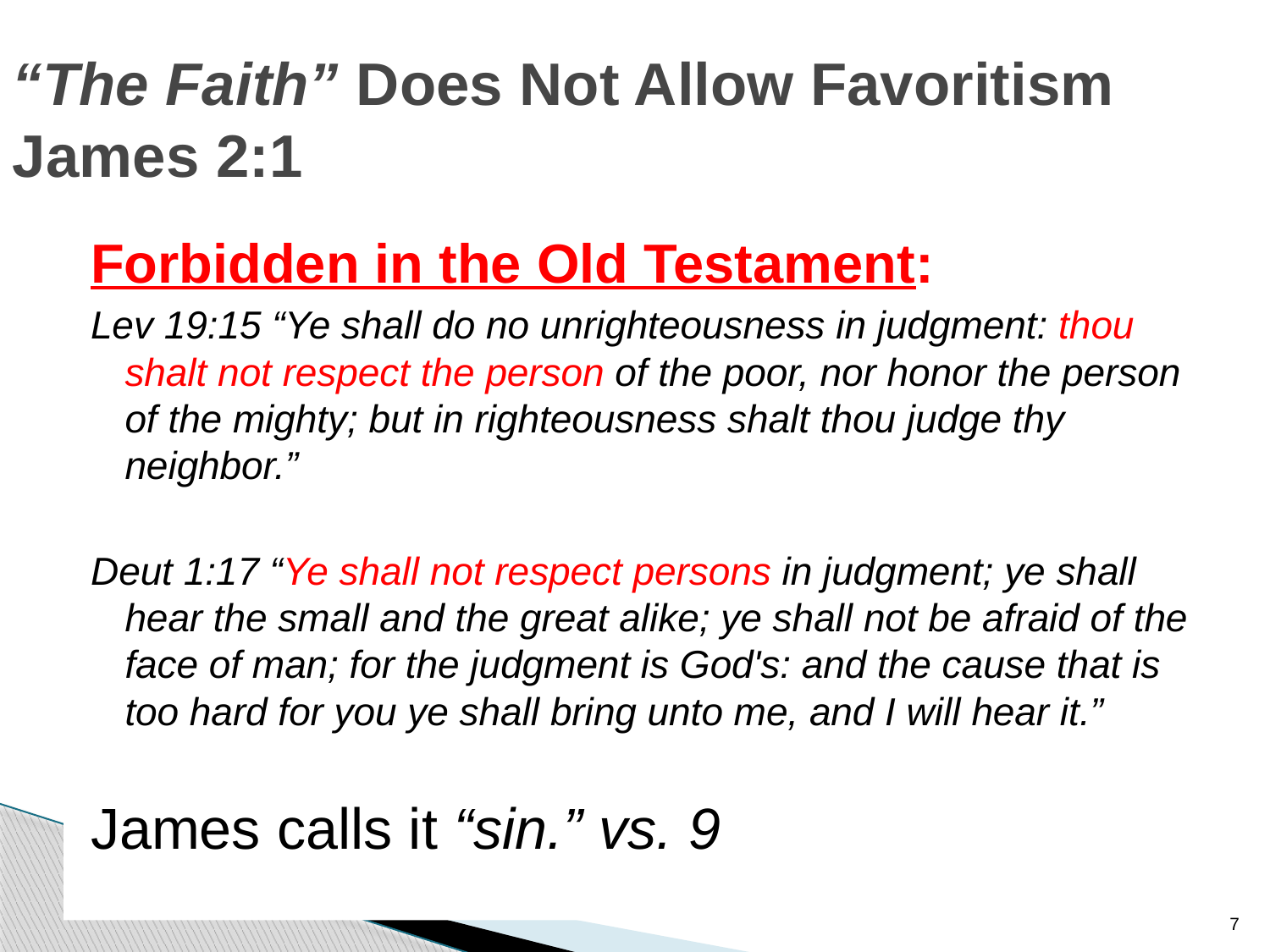

# “The Faith” Does Not Allow Favoritism James 2:1
Forbidden in the Old Testament:
Lev 19:15 “Ye shall do no unrighteousness in judgment: thou shalt not respect the person of the poor, nor honor the person of the mighty; but in righteousness shalt thou judge thy neighbor.”

Deut 1:17 “Ye shall not respect persons in judgment; ye shall hear the small and the great alike; ye shall not be afraid of the face of man; for the judgment is God's: and the cause that is too hard for you ye shall bring unto me, and I will hear it.”

James calls it “sin.” vs. 9
7